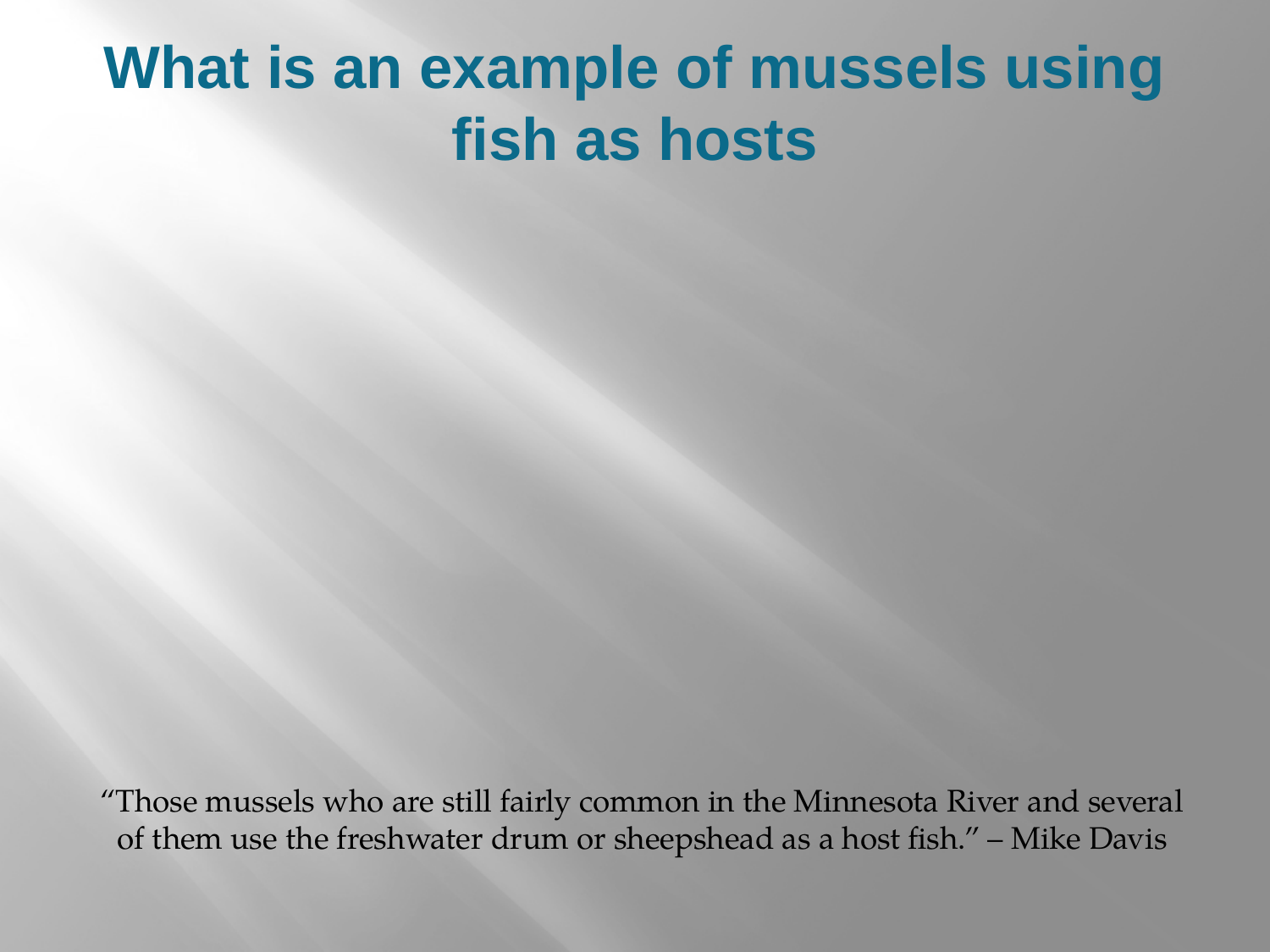

# What is an example of mussels using fish as hosts
“Those mussels who are still fairly common in the Minnesota River and several of them use the freshwater drum or sheepshead as a host fish.” – Mike Davis